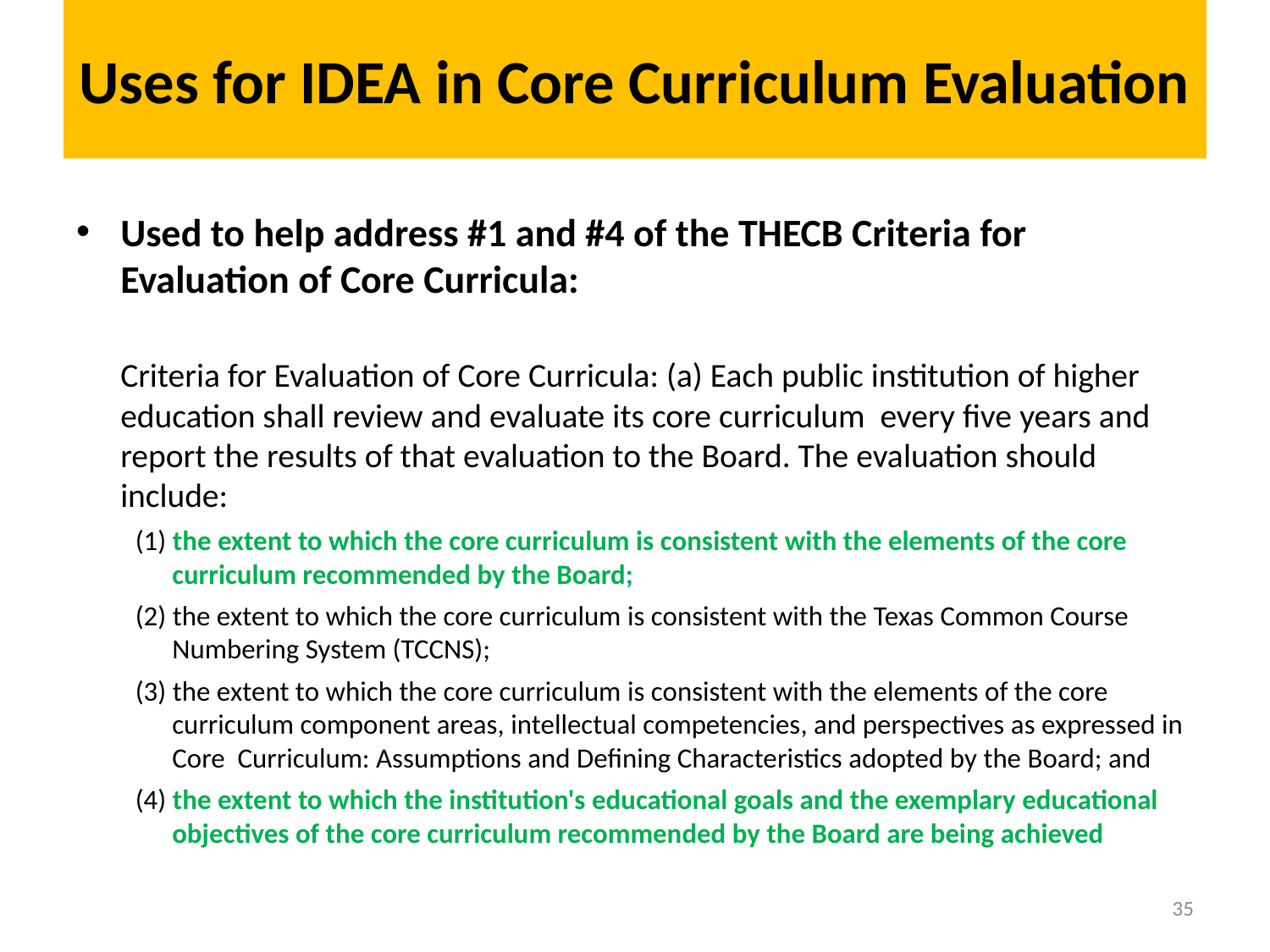

# Uses for IDEA in Core Curriculum Evaluation
Used to help address #1 and #4 of the THECB Criteria for Evaluation of Core Curricula:

	Criteria for Evaluation of Core Curricula: (a) Each public institution of higher education shall review and evaluate its core curriculum  every five years and report the results of that evaluation to the Board. The evaluation should  include:
(1) the extent to which the core curriculum is consistent with the elements of the core curriculum recommended by the Board;
(2) the extent to which the core curriculum is consistent with the Texas Common Course Numbering System (TCCNS);
(3) the extent to which the core curriculum is consistent with the elements of the core curriculum component areas, intellectual competencies, and perspectives as expressed in Core  Curriculum: Assumptions and Defining Characteristics adopted by the Board; and
(4) the extent to which the institution's educational goals and the exemplary educational objectives of the core curriculum recommended by the Board are being achieved
35